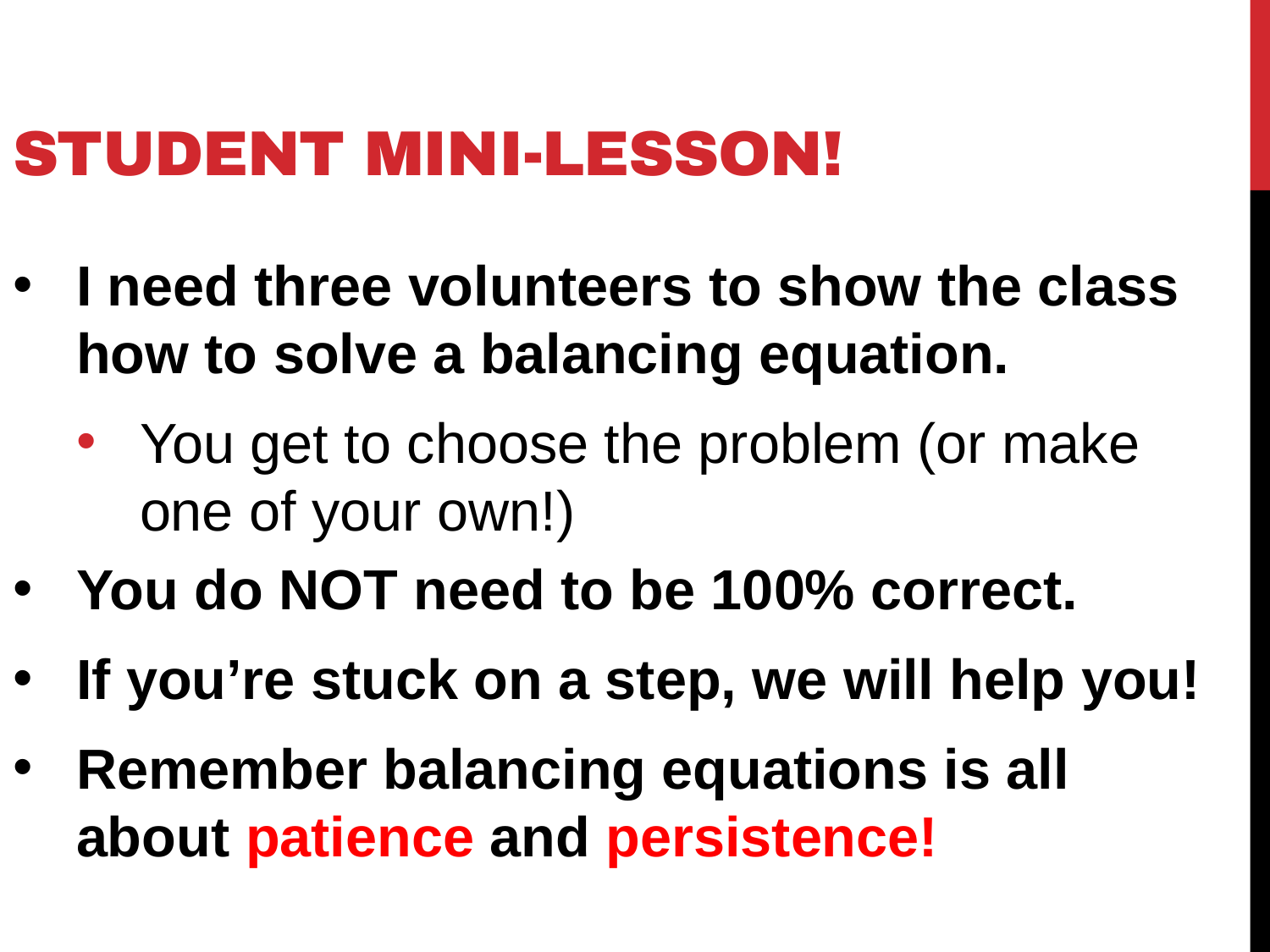

# Student Mini-Lesson!
I need three volunteers to show the class how to solve a balancing equation.
You get to choose the problem (or make one of your own!)
You do NOT need to be 100% correct.
If you’re stuck on a step, we will help you!
Remember balancing equations is all about patience and persistence!